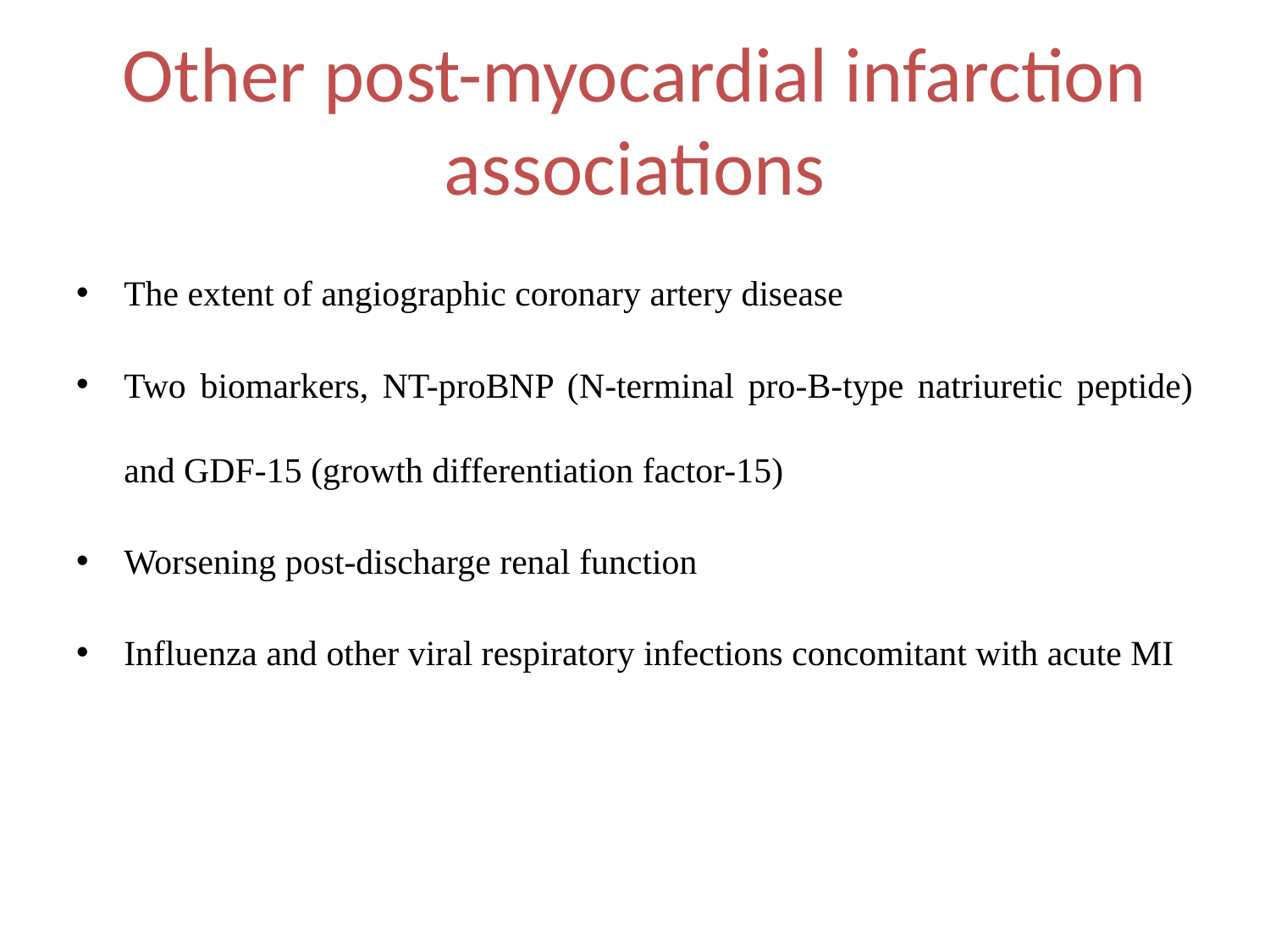

# Other post-myocardial infarction associations
The extent of angiographic coronary artery disease
Two biomarkers, NT-proBNP (N-terminal pro-B-type natriuretic peptide) and GDF-15 (growth differentiation factor-15)
Worsening post-discharge renal function
Influenza and other viral respiratory infections concomitant with acute MI